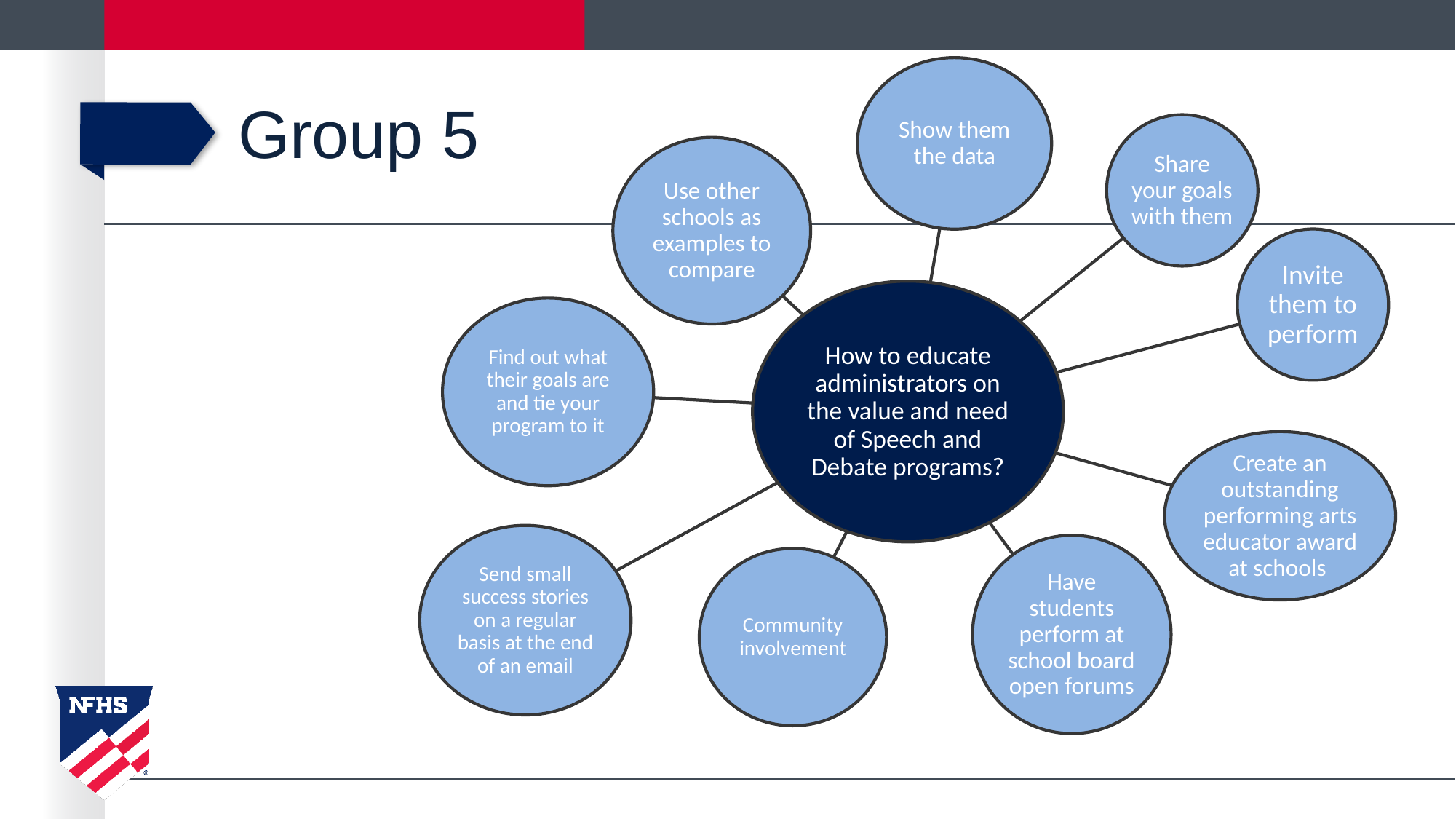

How to educate administrators on the value and need of Speech and Debate programs?

Show them the data

Share your goals with them

Invite them to perform

Create an outstanding performing arts educator award at schools

Have students perform at school board open forums

Community involvement

Send small success stories on a regular basis at the end of an email

Find out what their goals are and tie your program to it

Use other schools as examples to compare
Group 5